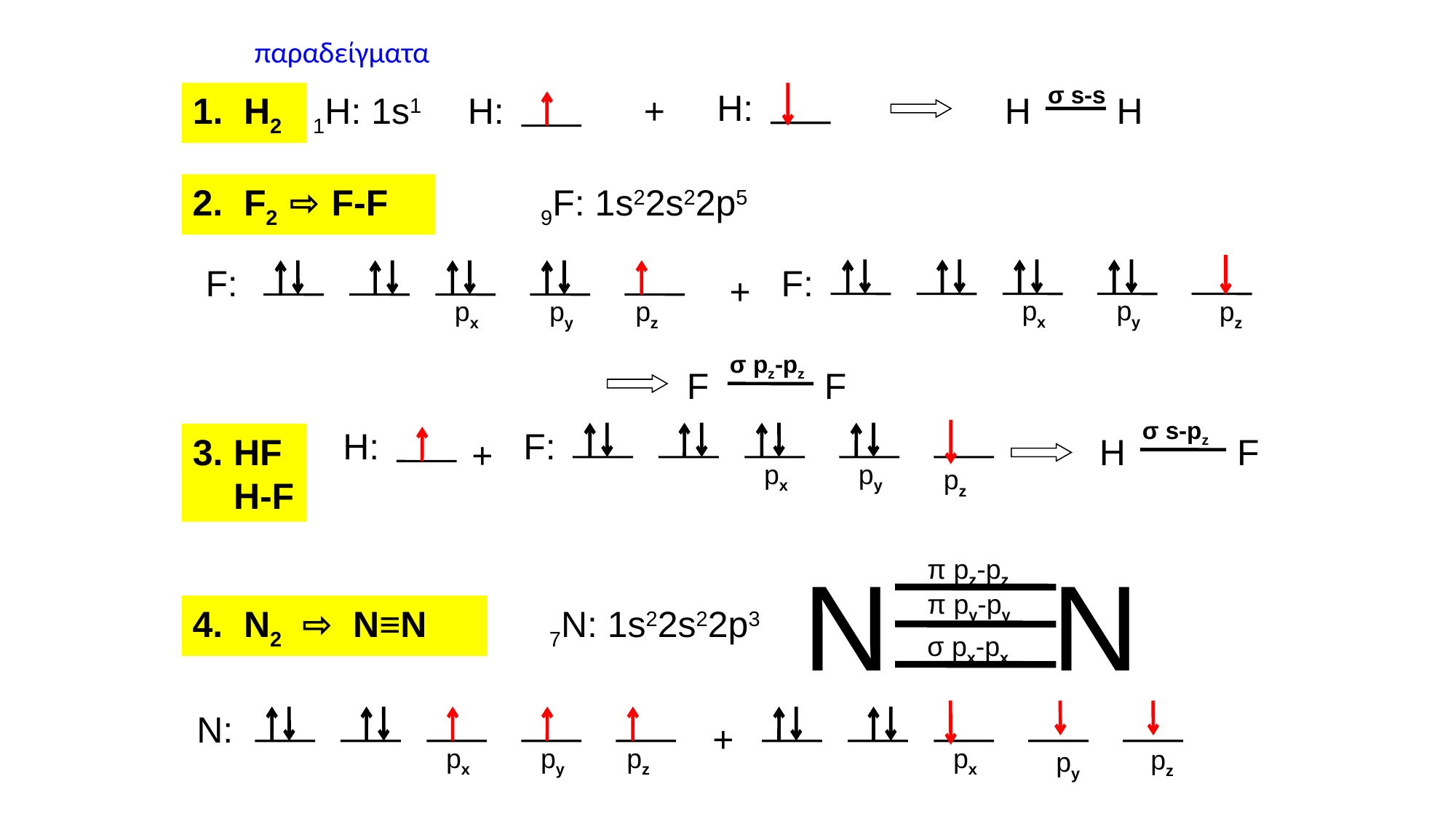

# παραδείγματα
σ s-s
H
H

Η:
 Η2
1Η: 1s1
Η:
+

 F2  ⇨  F-F
9F: 1s22s22p5

F:
F:

+
px
py
pz
px
py
pz

σ pz-pz
F
F

σ s-pz
H
F

Η:
F:

HF H-F
+

px
py
 pz

N
N

π pz-pz
π py-py
 N2  ⇨  N≡N
7N: 1s22s22p3
σ px-px

N:

+
px
py
pz
px
pz
py